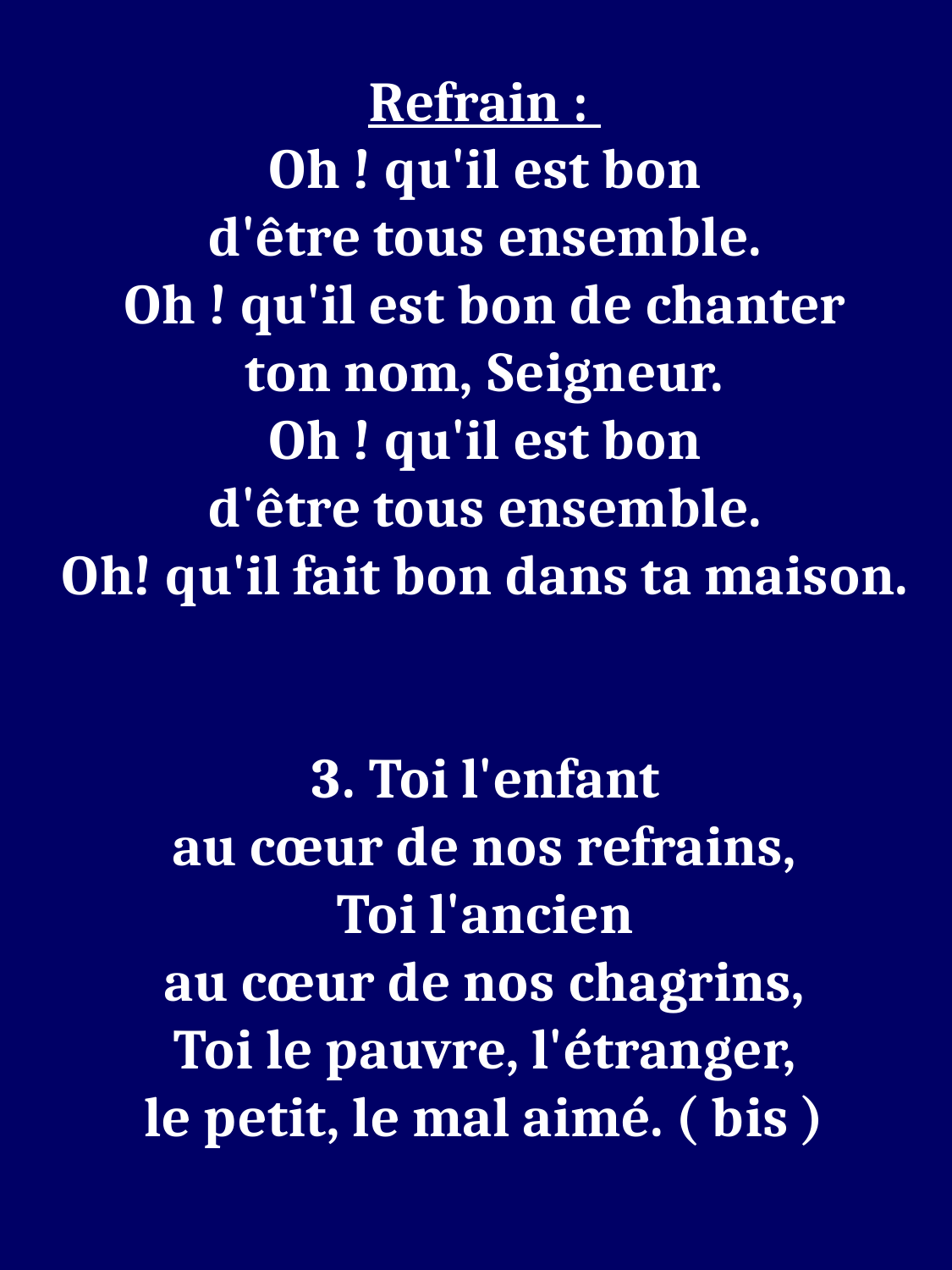

Refrain :
Oh ! qu'il est bon
d'être tous ensemble.
Oh ! qu'il est bon de chanter
ton nom, Seigneur.
Oh ! qu'il est bon
d'être tous ensemble.
Oh! qu'il fait bon dans ta maison.

3. Toi l'enfant
au cœur de nos refrains,
Toi l'ancien
au cœur de nos chagrins,
Toi le pauvre, l'étranger,
le petit, le mal aimé. ( bis )